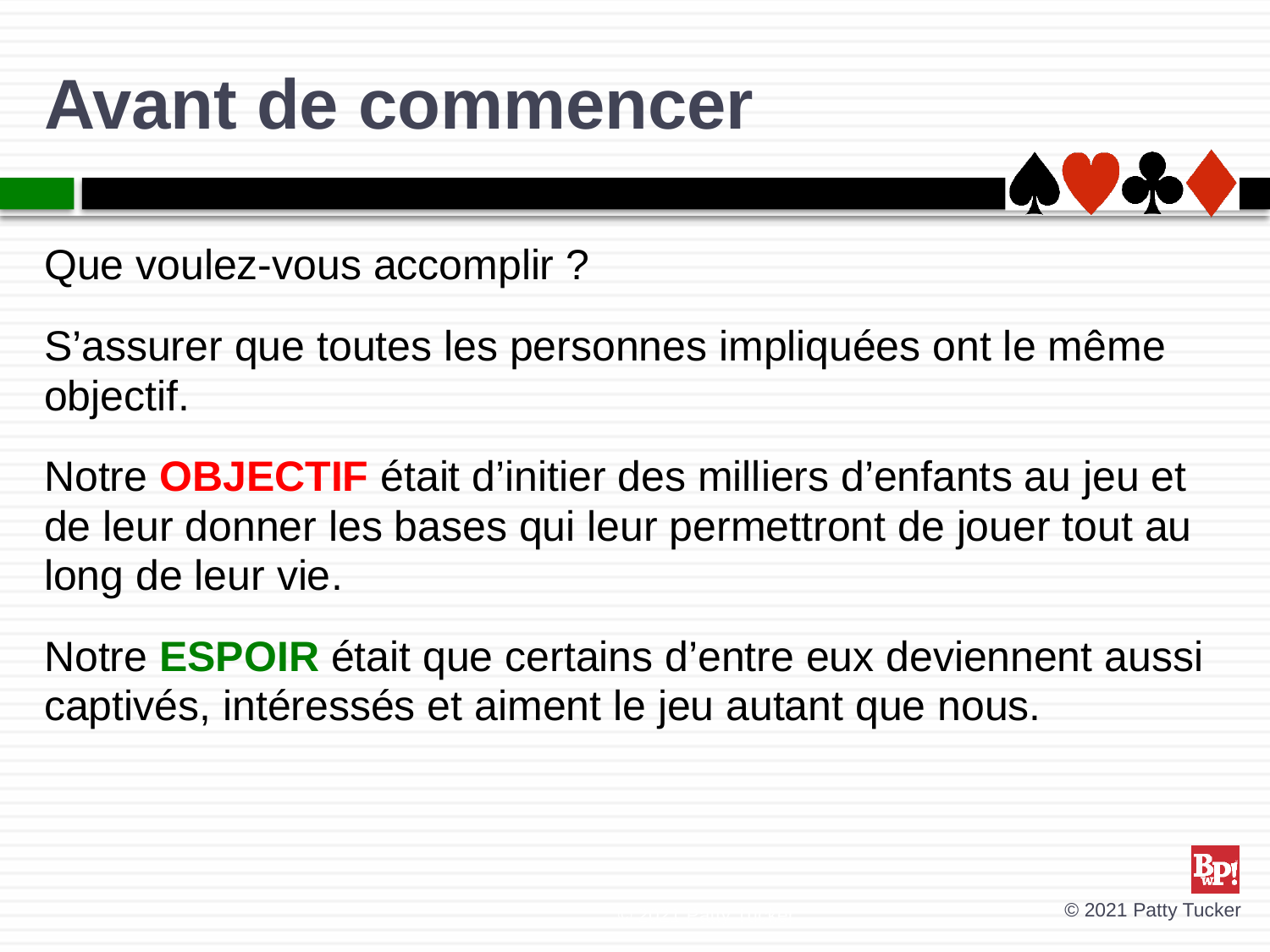

# Avant de commencer
Que voulez-vous accomplir ?
S’assurer que toutes les personnes impliquées ont le même objectif.
Notre OBJECTIF était d’initier des milliers d’enfants au jeu et de leur donner les bases qui leur permettront de jouer tout au long de leur vie.
Notre ESPOIR était que certains d’entre eux deviennent aussi captivés, intéressés et aiment le jeu autant que nous.

© 2021 Patty Tucker
© 2021 Patty Tucker